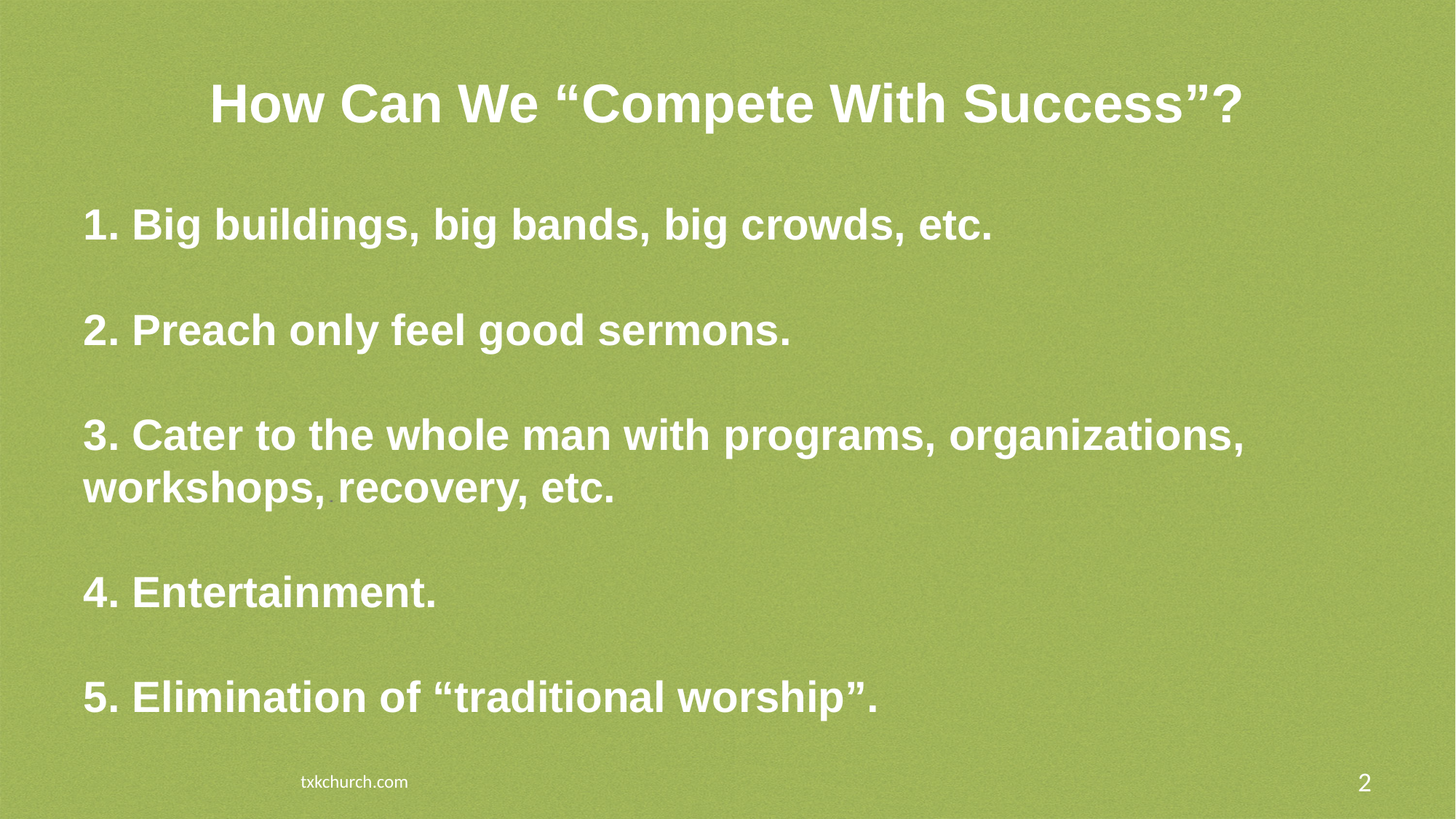

# How Can We “Compete With Success”?
1. Big buildings, big bands, big crowds, etc.

2. Preach only feel good sermons.

3. Cater to the whole man with programs, organizations, workshops, recovery, etc.

4. Entertainment.

5. Elimination of “traditional worship”.
txkchurch.com
2